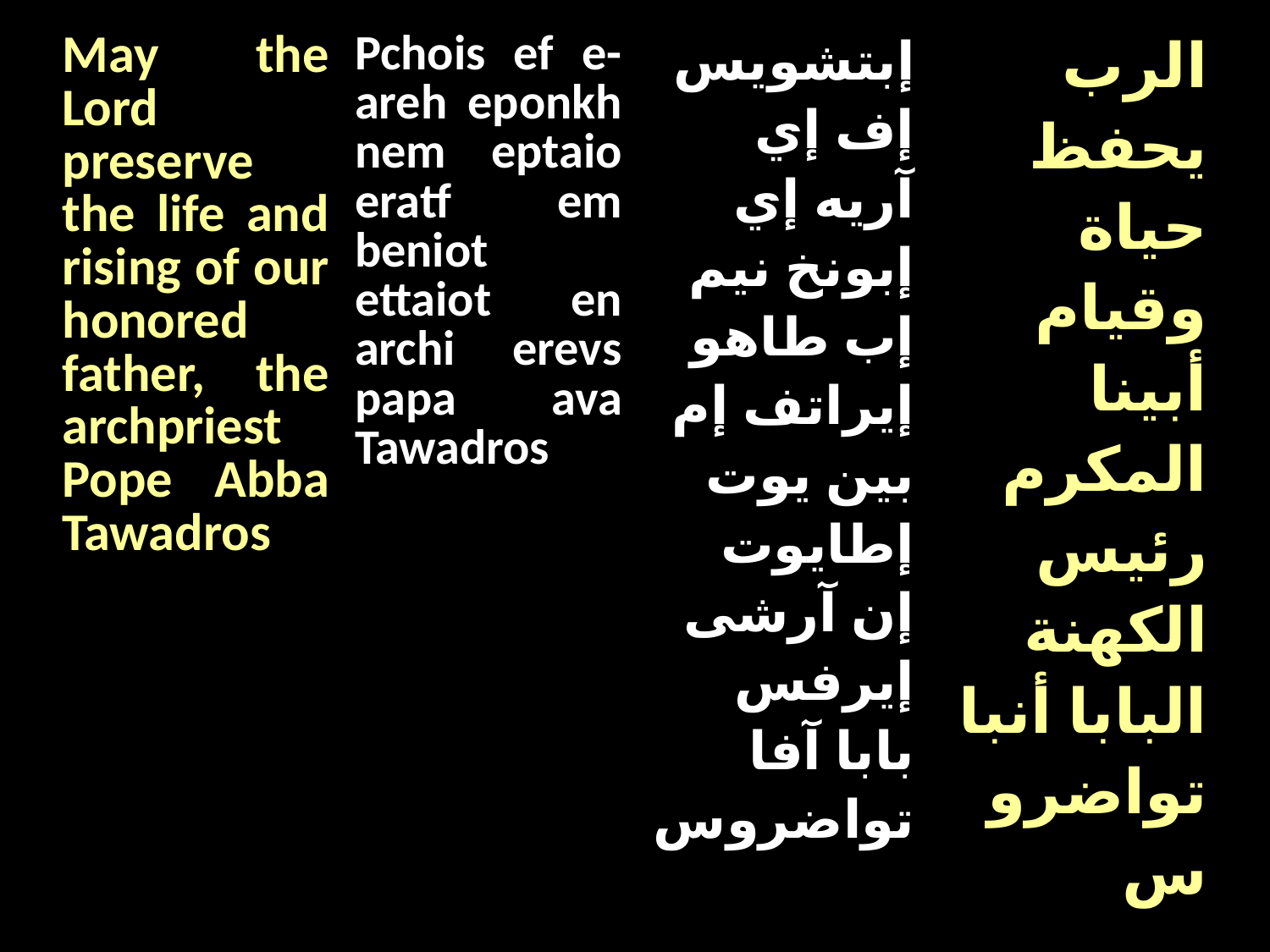

| May the Lord preserve the life and rising of our honored father, the archpriest Pope Abba Tawadros | Pchois ef e-areh eponkh nem eptaio eratf em beniot ettaiot en archi erevs papa ava Tawadros | إبتشويس إف إي آريه إي إبونخ نيم إب طاهو إيراتف إم بين يوت إطايوت إن آرشى إيرفس بابا آفا تواضروس | الرب يحفظ حياة وقيام أبينا المكرم رئيس الكهنة البابا أنبا تواضروس |
| --- | --- | --- | --- |